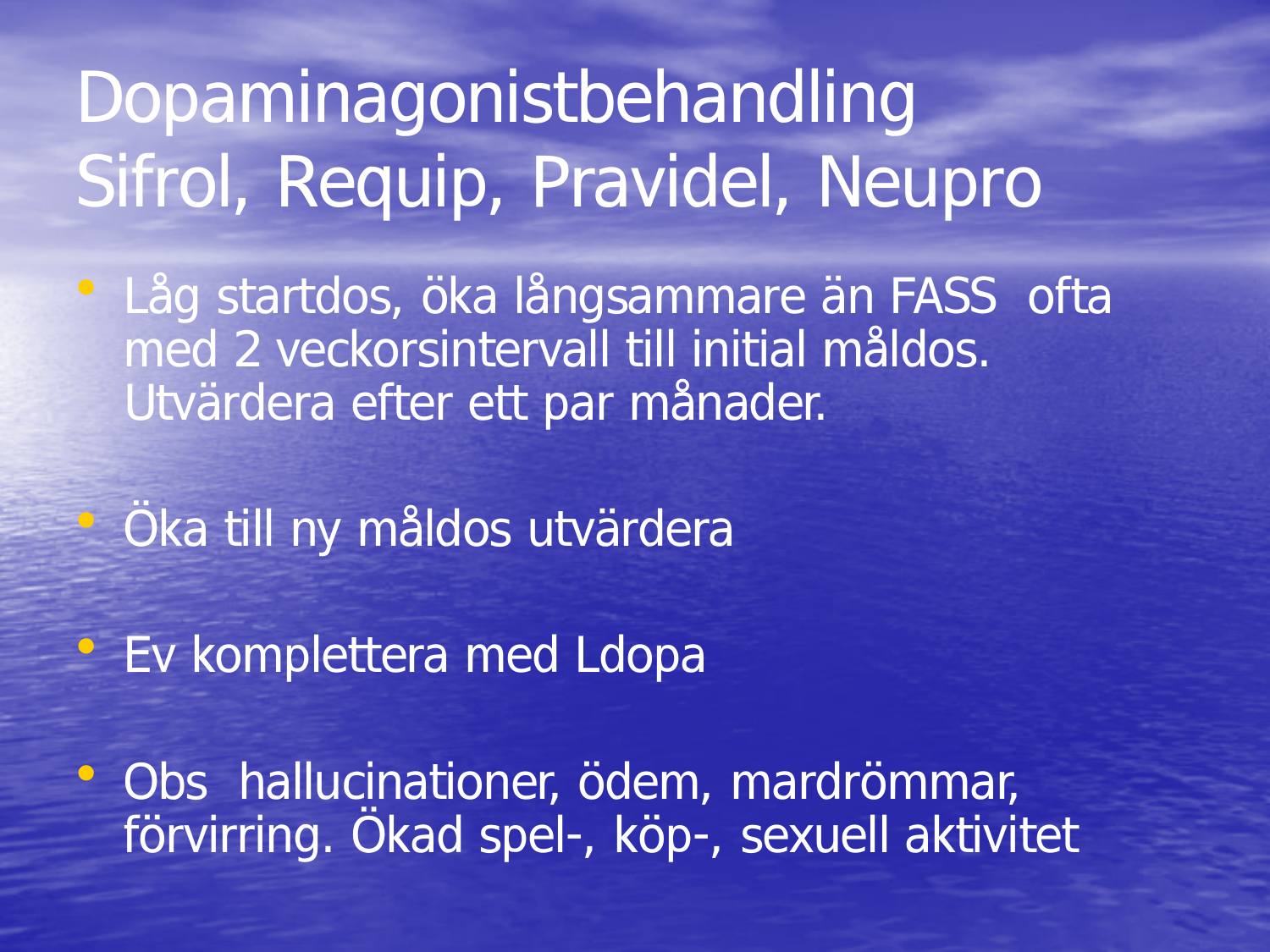

# Dopaminagonistbehandling Sifrol, Requip, Pravidel, Neupro
Låg startdos, öka långsammare än FASS  ofta med 2 veckorsintervall till initial måldos. Utvärdera efter ett par månader.

Öka till ny måldos utvärdera

Ev komplettera med Ldopa

Obs  hallucinationer, ödem, mardrömmar, förvirring. Ökad spel-, köp-, sexuell aktivitet